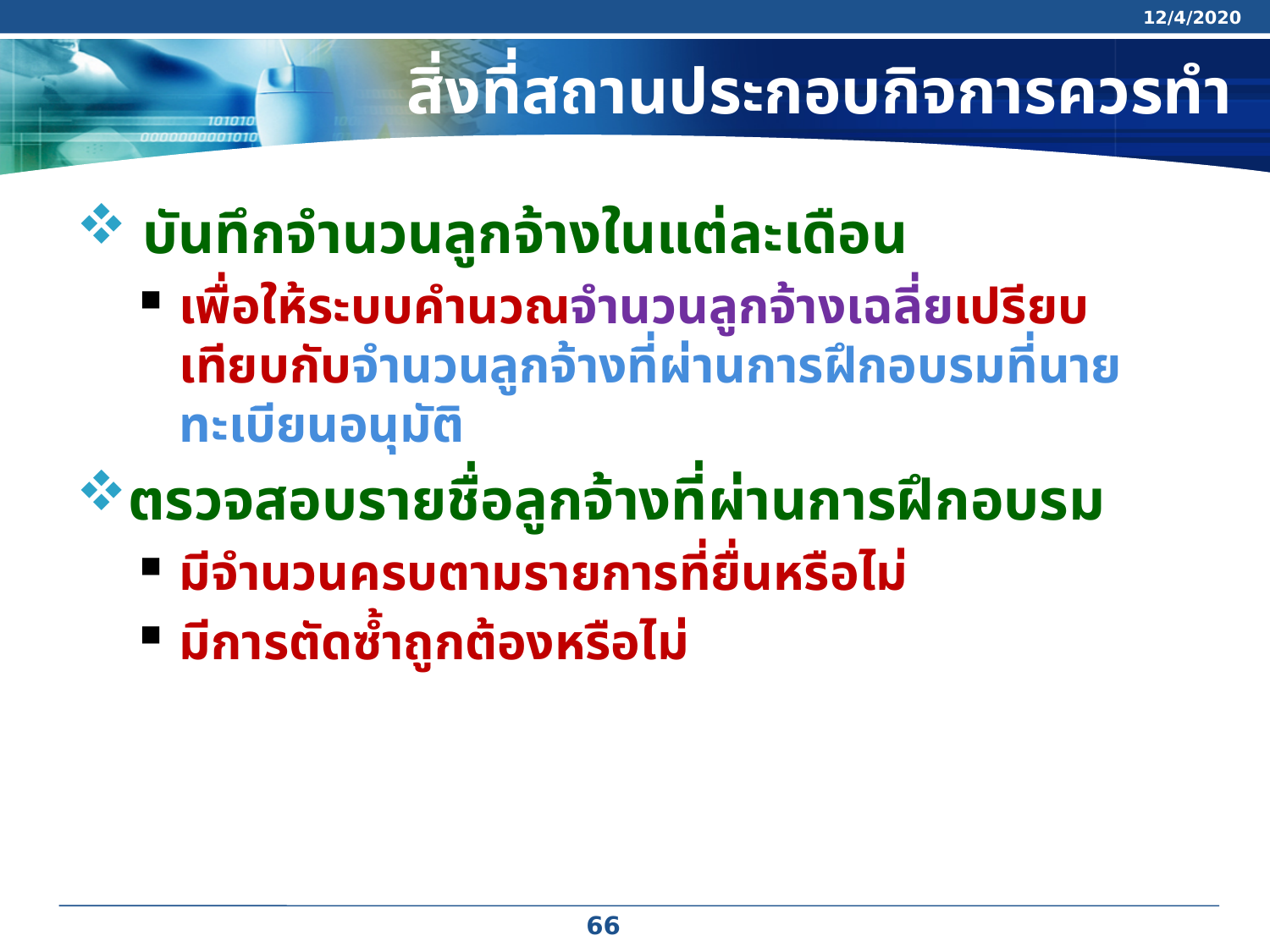

12/4/2020
# สิ่งที่สถานประกอบกิจการควรทำ
 บันทึกจำนวนลูกจ้างในแต่ละเดือน
เพื่อให้ระบบคำนวณจำนวนลูกจ้างเฉลี่ยเปรียบเทียบกับจำนวนลูกจ้างที่ผ่านการฝึกอบรมที่นายทะเบียนอนุมัติ
ตรวจสอบรายชื่อลูกจ้างที่ผ่านการฝึกอบรม
มีจำนวนครบตามรายการที่ยื่นหรือไม่
มีการตัดซ้ำถูกต้องหรือไม่
66